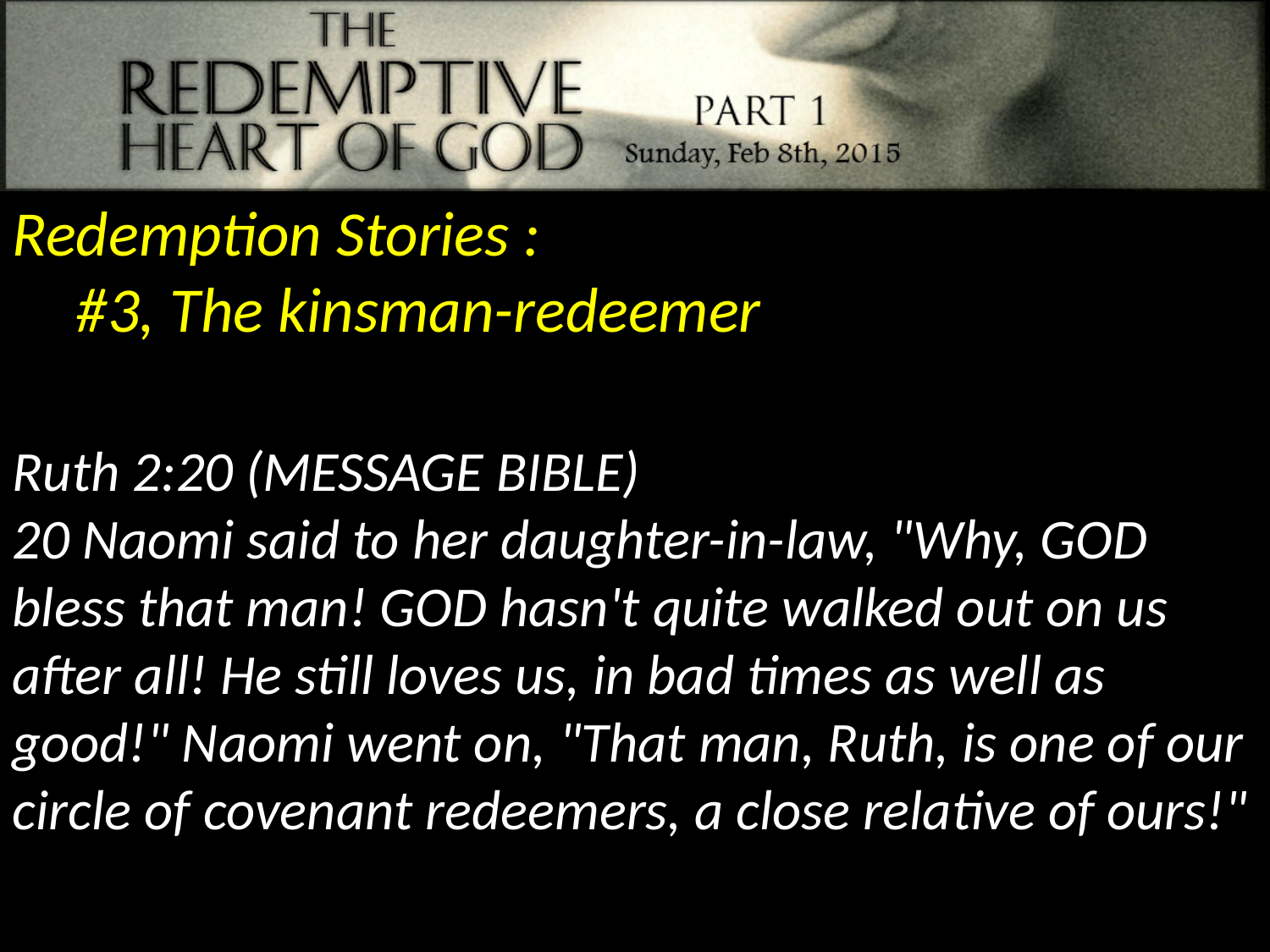

Redemption Stories :
#3, The kinsman-redeemer
Ruth 2:20 (MESSAGE BIBLE)
20 Naomi said to her daughter-in-law, "Why, GOD bless that man! GOD hasn't quite walked out on us after all! He still loves us, in bad times as well as good!" Naomi went on, "That man, Ruth, is one of our circle of covenant redeemers, a close relative of ours!"